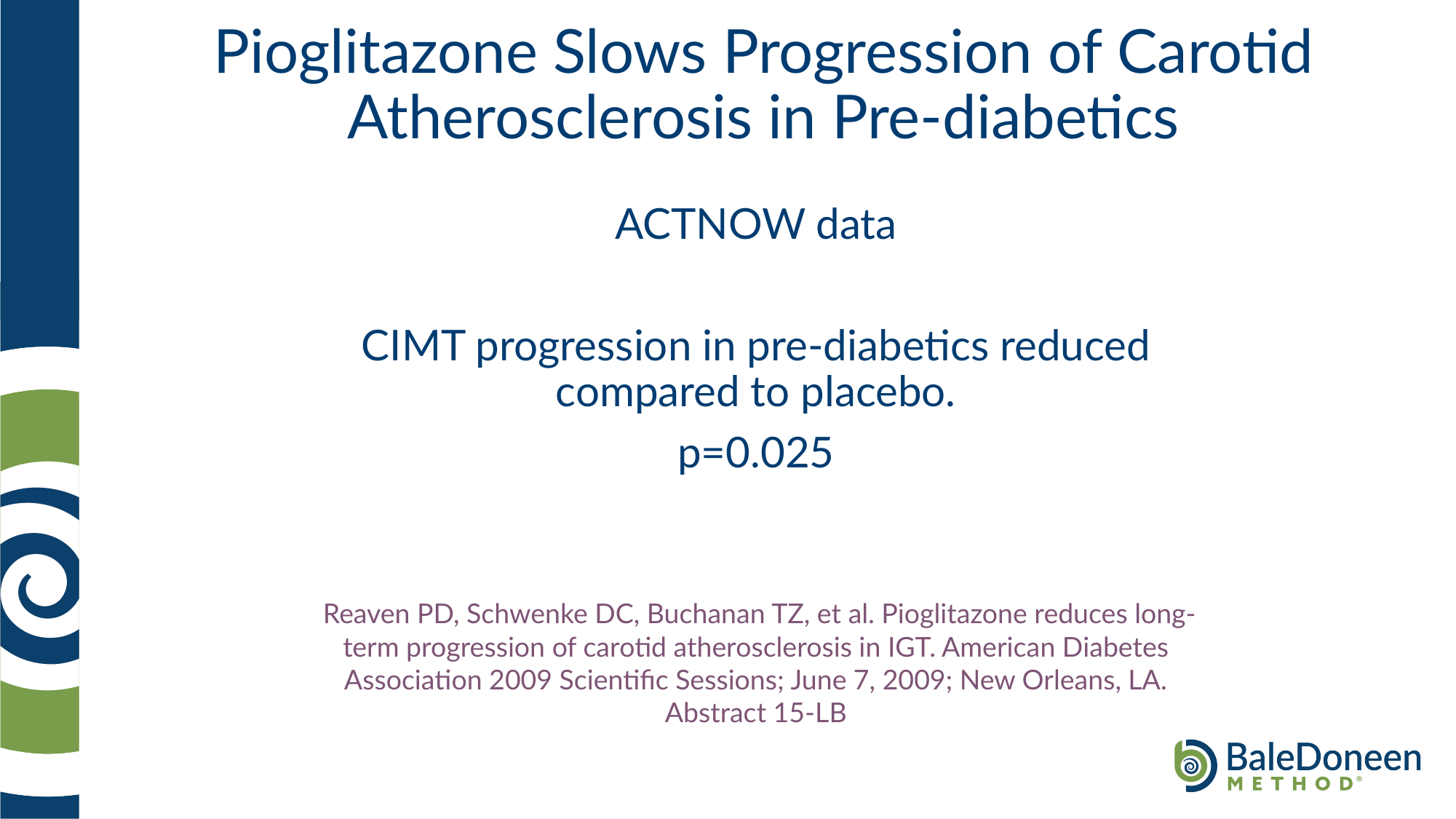

# Pioglitazone Slows Progression of Carotid Atherosclerosis in Pre-diabetics
ACTNOW data

CIMT progression in pre-diabetics reduced compared to placebo.
p=0.025

 Reaven PD, Schwenke DC, Buchanan TZ, et al. Pioglitazone reduces long-term progression of carotid atherosclerosis in IGT. American Diabetes Association 2009 Scientific Sessions; June 7, 2009; New Orleans, LA. Abstract 15-LB